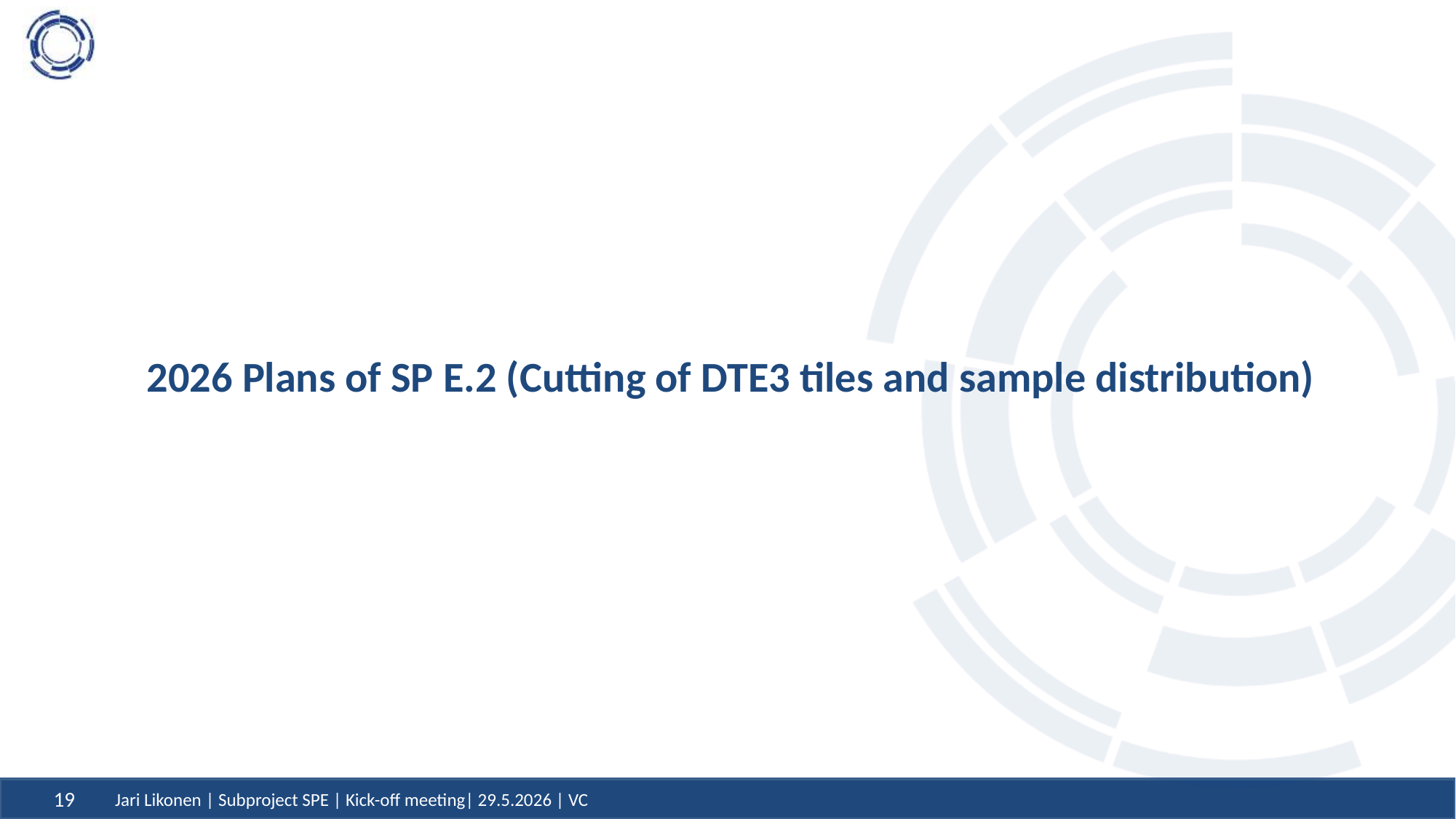

# 2026 Plans of SP E.2 (Cutting of DTE3 tiles and sample distribution)
19